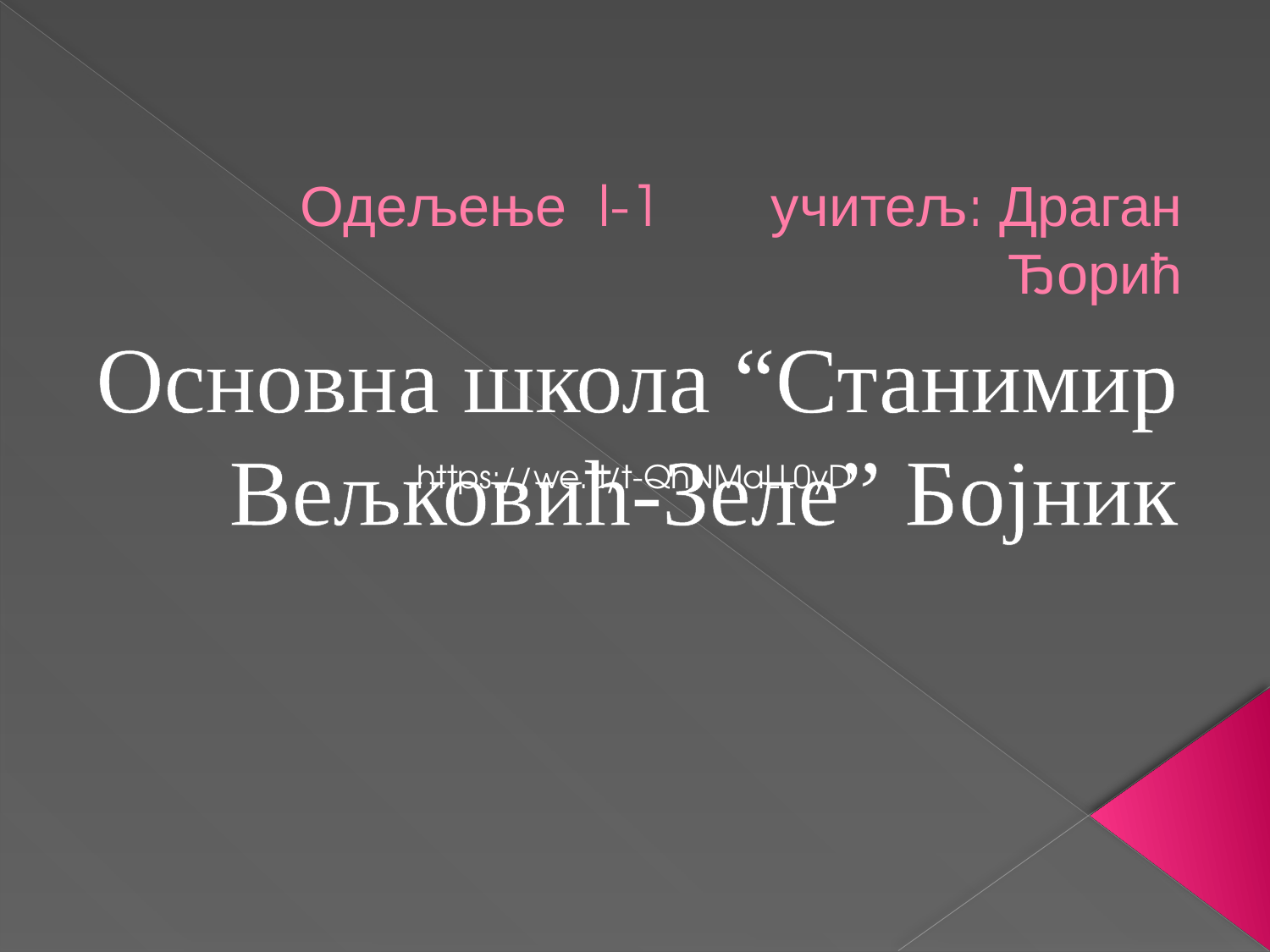

# Одељење  I-1       учитељ: Драган Ђорић
Основна школа “Станимир Вељковић-Зеле” Бојник
https://we.tl/t-QhNMaLL0yD